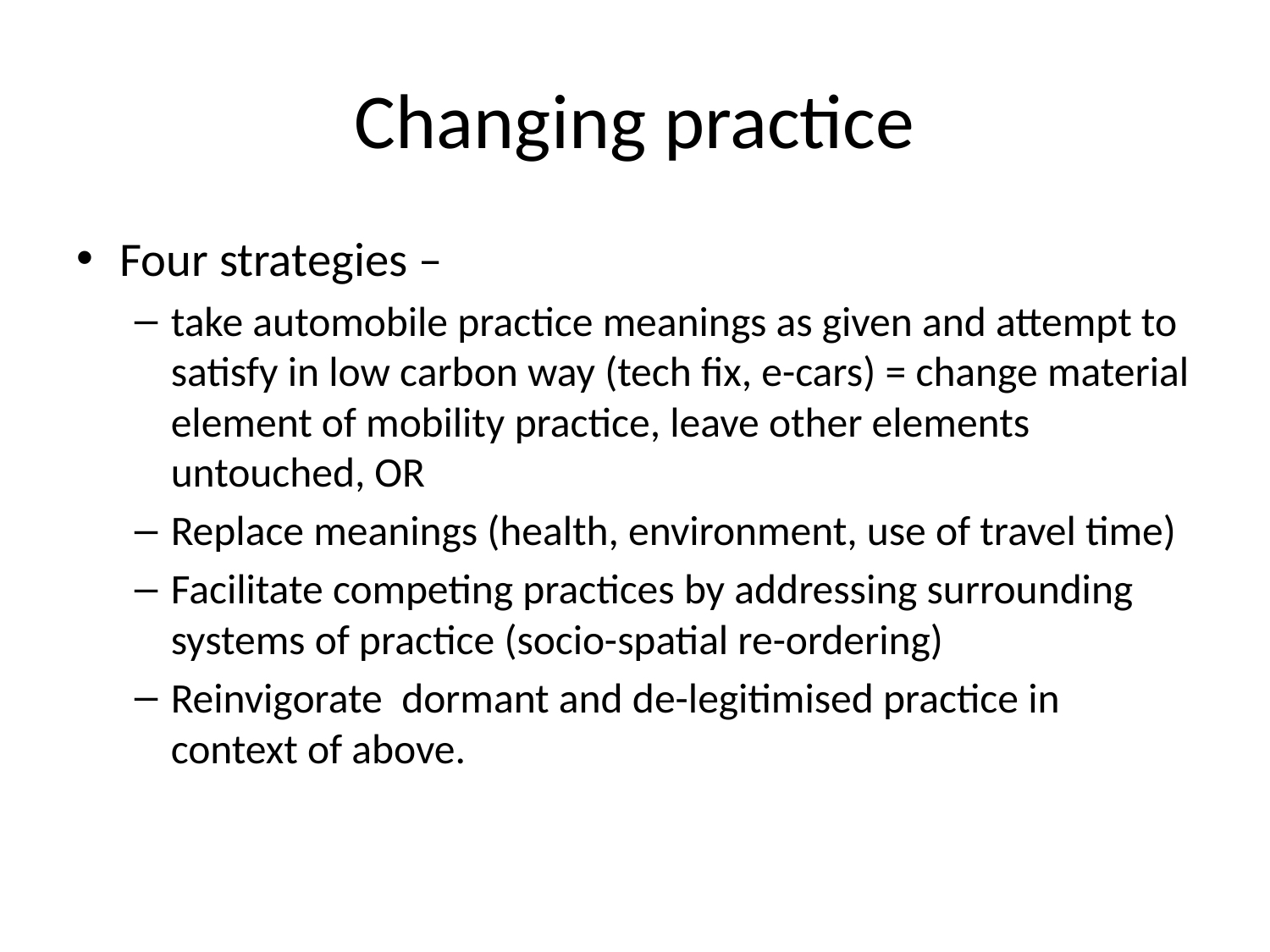

# Changing practice
Four strategies –
take automobile practice meanings as given and attempt to satisfy in low carbon way (tech fix, e-cars) = change material element of mobility practice, leave other elements untouched, OR
Replace meanings (health, environment, use of travel time)
Facilitate competing practices by addressing surrounding systems of practice (socio-spatial re-ordering)
Reinvigorate  dormant and de-legitimised practice in context of above.